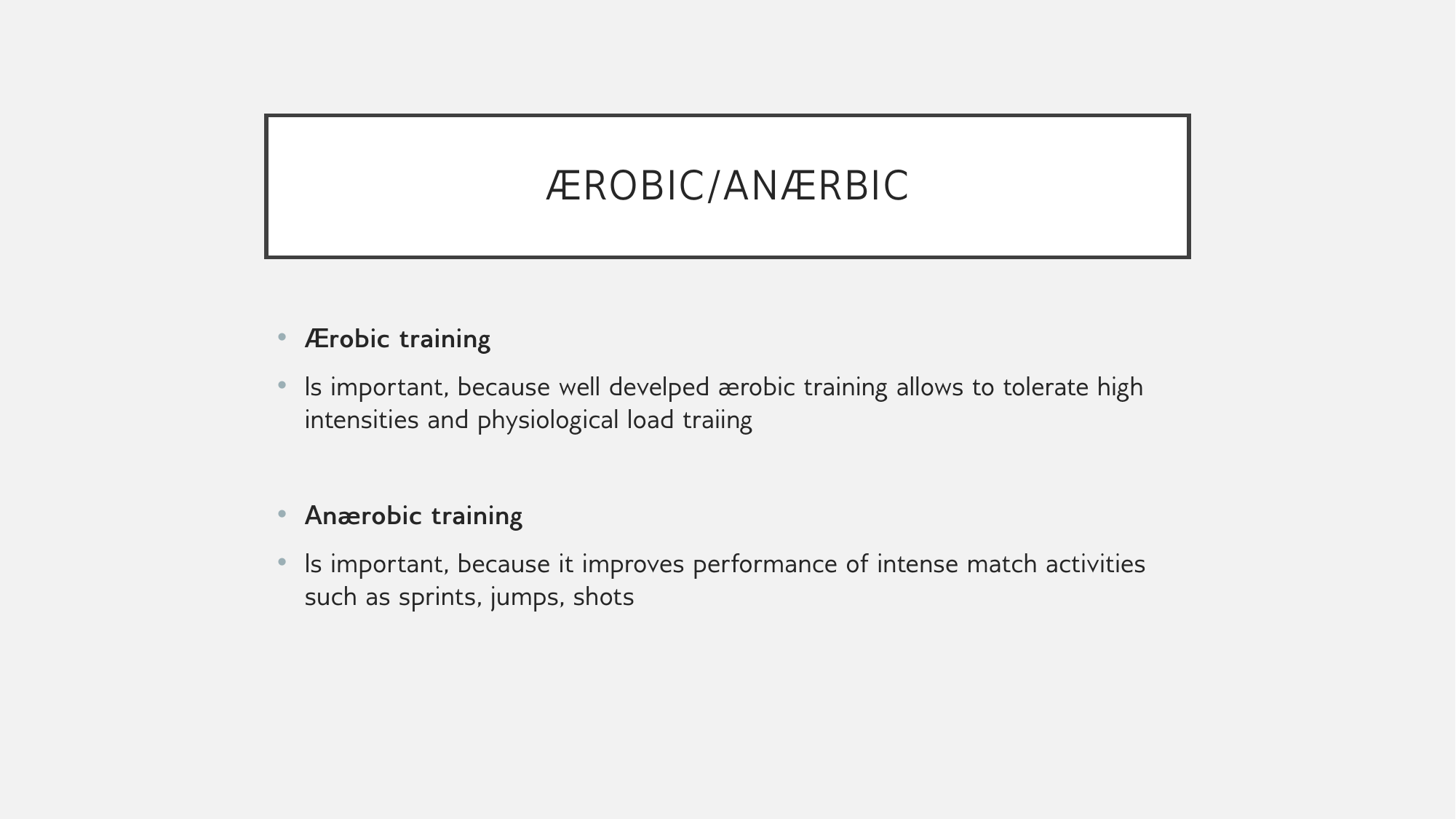

# aerobic/anaerbic
Aerobic training
Is important, because well develped aerobic training allows to tolerate high intensities and physiological load traiing

Anaerobic training
Is important, because it improves performance of intense match activities such as sprints, jumps, shots